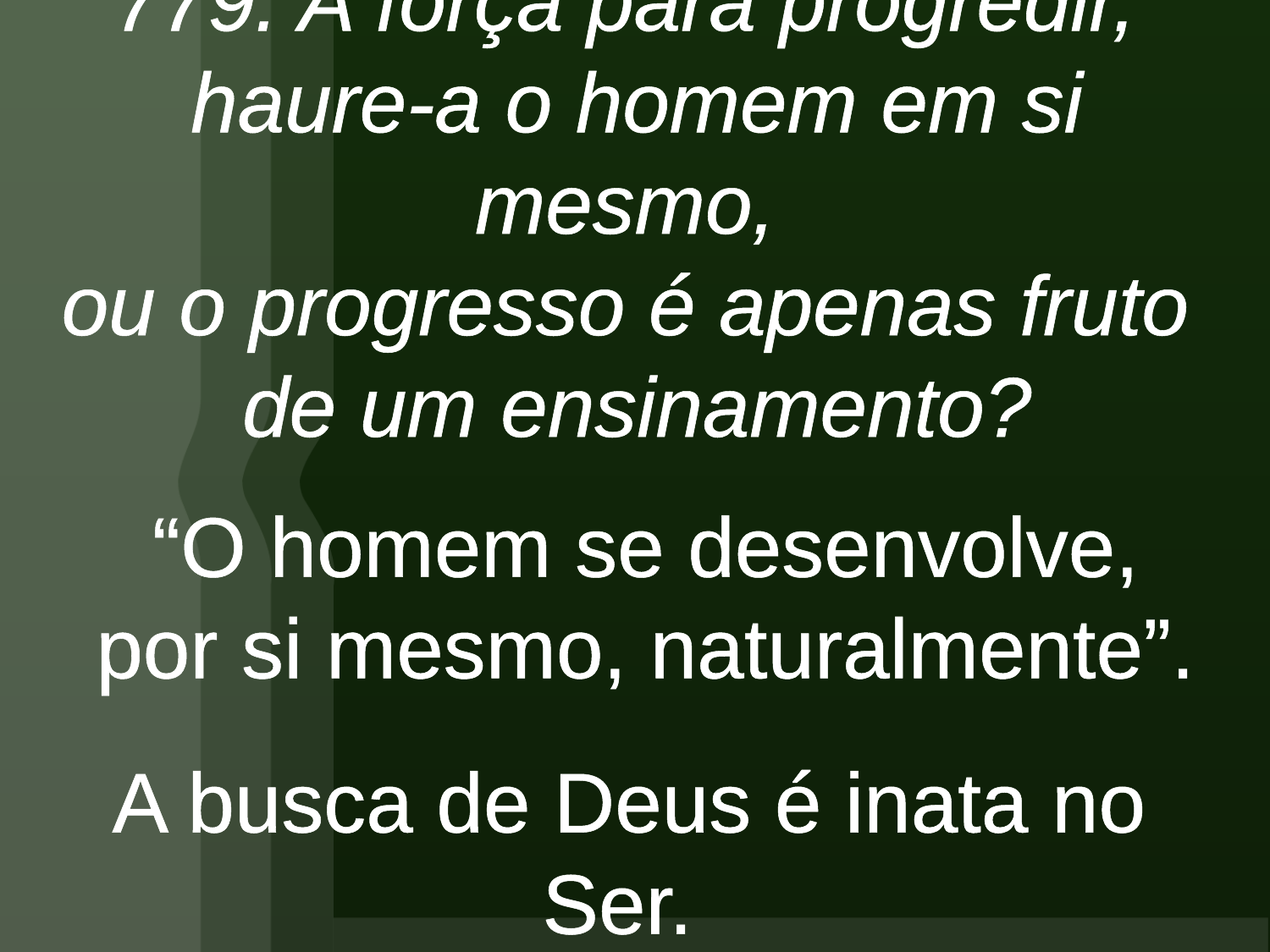

# 779. A força para progredir, haure-a o homem em si mesmo, ou o progresso é apenas fruto de um ensinamento?
“O homem se desenvolve,
por si mesmo, naturalmente”.
A busca de Deus é inata no Ser.